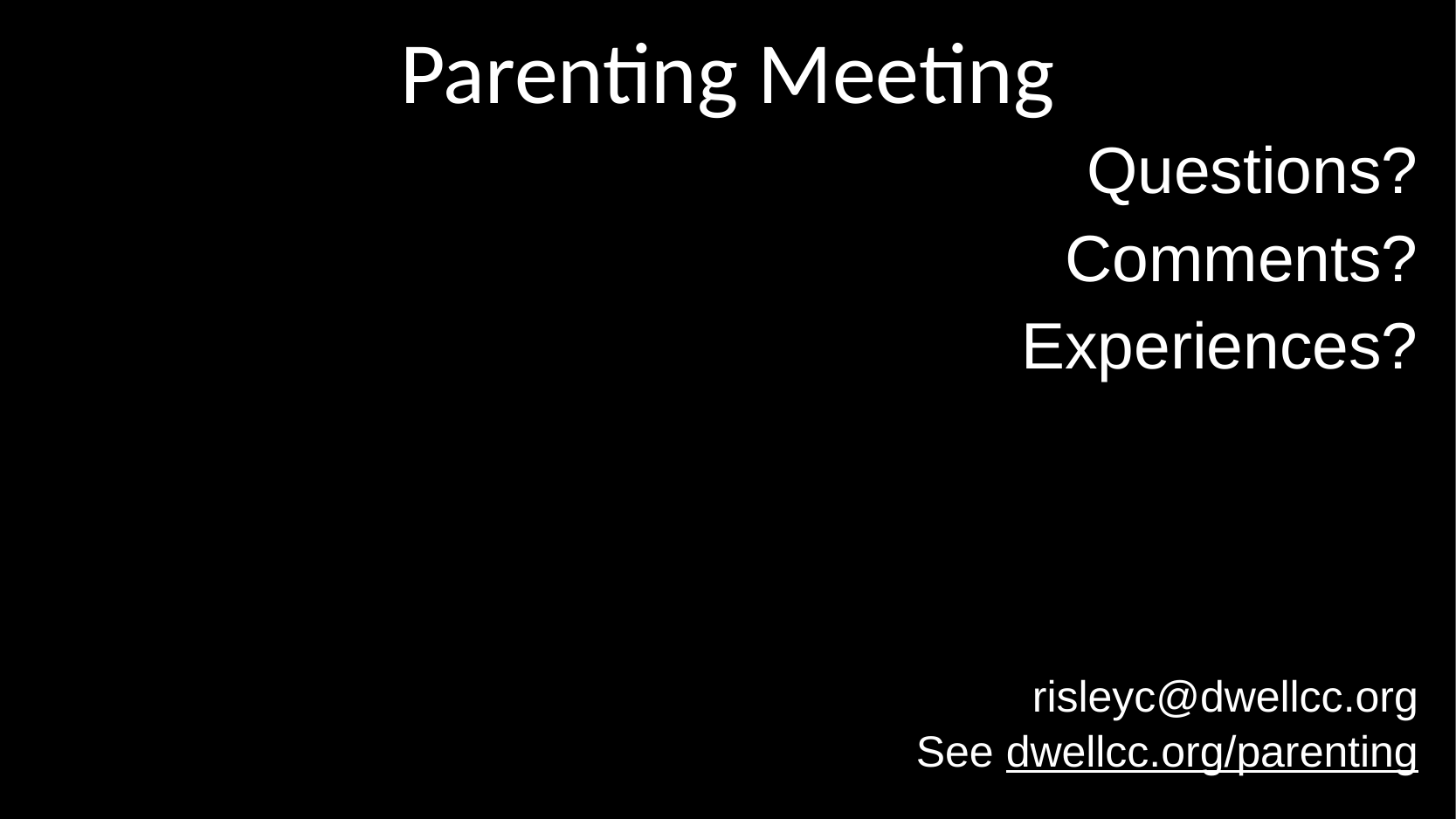

# Parenting Meeting
Questions?
Comments?
Experiences?

risleyc@dwellcc.org
See dwellcc.org/parenting